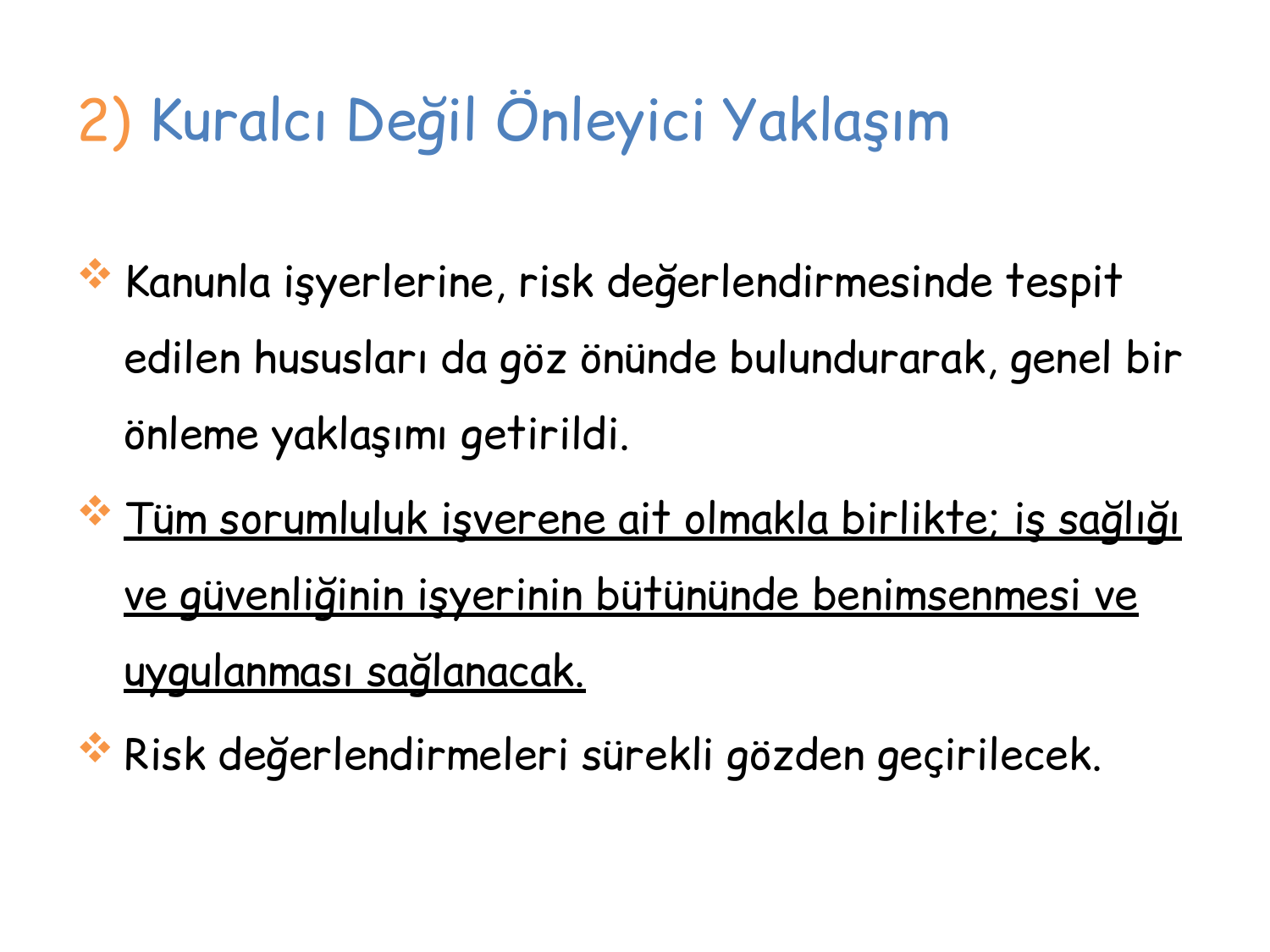

# 2) Kuralcı Değil Önleyici Yaklaşım
Kanunla işyerlerine, risk değerlendirmesinde tespit edilen hususları da göz önünde bulundurarak, genel bir önleme yaklaşımı getirildi.
Tüm sorumluluk işverene ait olmakla birlikte; iş sağlığı ve güvenliğinin işyerinin bütününde benimsenmesi ve uygulanması sağlanacak.
Risk değerlendirmeleri sürekli gözden geçirilecek.